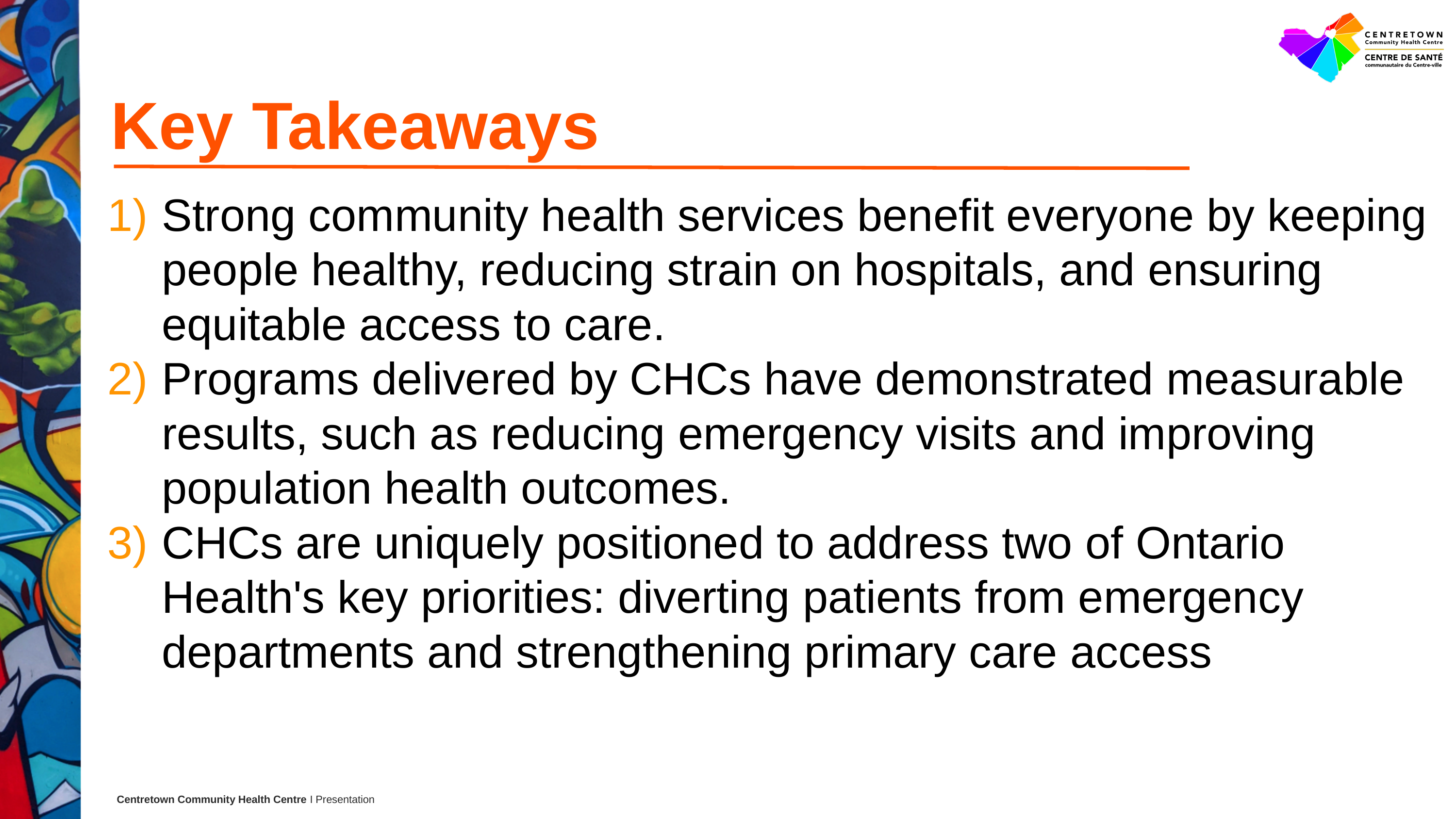

Key Takeaways
Strong community health services benefit everyone by keeping people healthy, reducing strain on hospitals, and ensuring equitable access to care.
Programs delivered by CHCs have demonstrated measurable results, such as reducing emergency visits and improving population health outcomes.
CHCs are uniquely positioned to address two of Ontario Health's key priorities: diverting patients from emergency departments and strengthening primary care access